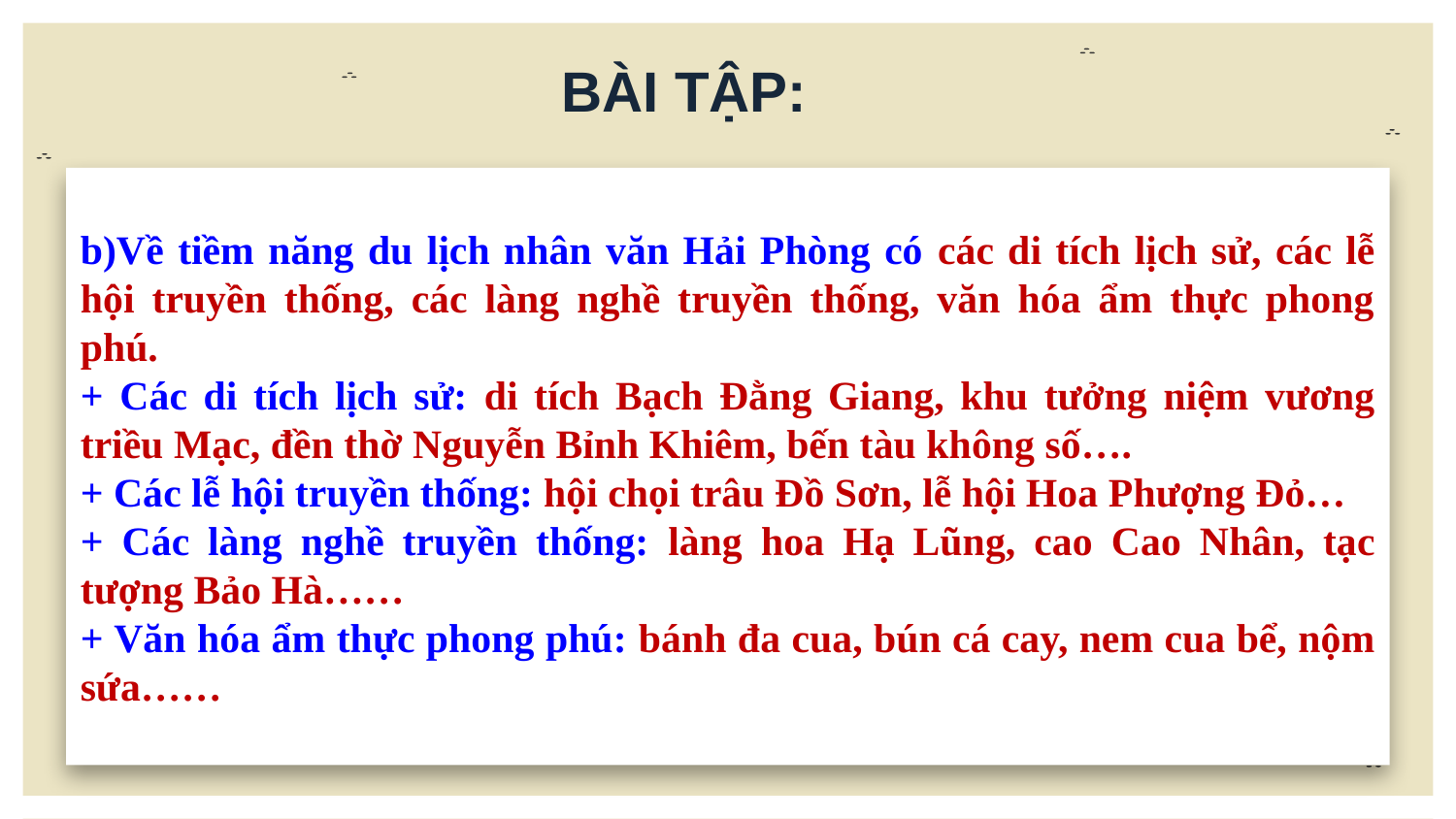

BÀI TẬP:
b)Về tiềm năng du lịch nhân văn Hải Phòng có các di tích lịch sử, các lễ hội truyền thống, các làng nghề truyền thống, văn hóa ẩm thực phong phú.
+ Các di tích lịch sử: di tích Bạch Đằng Giang, khu tưởng niệm vương triều Mạc, đền thờ Nguyễn Bỉnh Khiêm, bến tàu không số….
+ Các lễ hội truyền thống: hội chọi trâu Đồ Sơn, lễ hội Hoa Phượng Đỏ…
+ Các làng nghề truyền thống: làng hoa Hạ Lũng, cao Cao Nhân, tạc tượng Bảo Hà……
+ Văn hóa ẩm thực phong phú: bánh đa cua, bún cá cay, nem cua bể, nộm sứa……